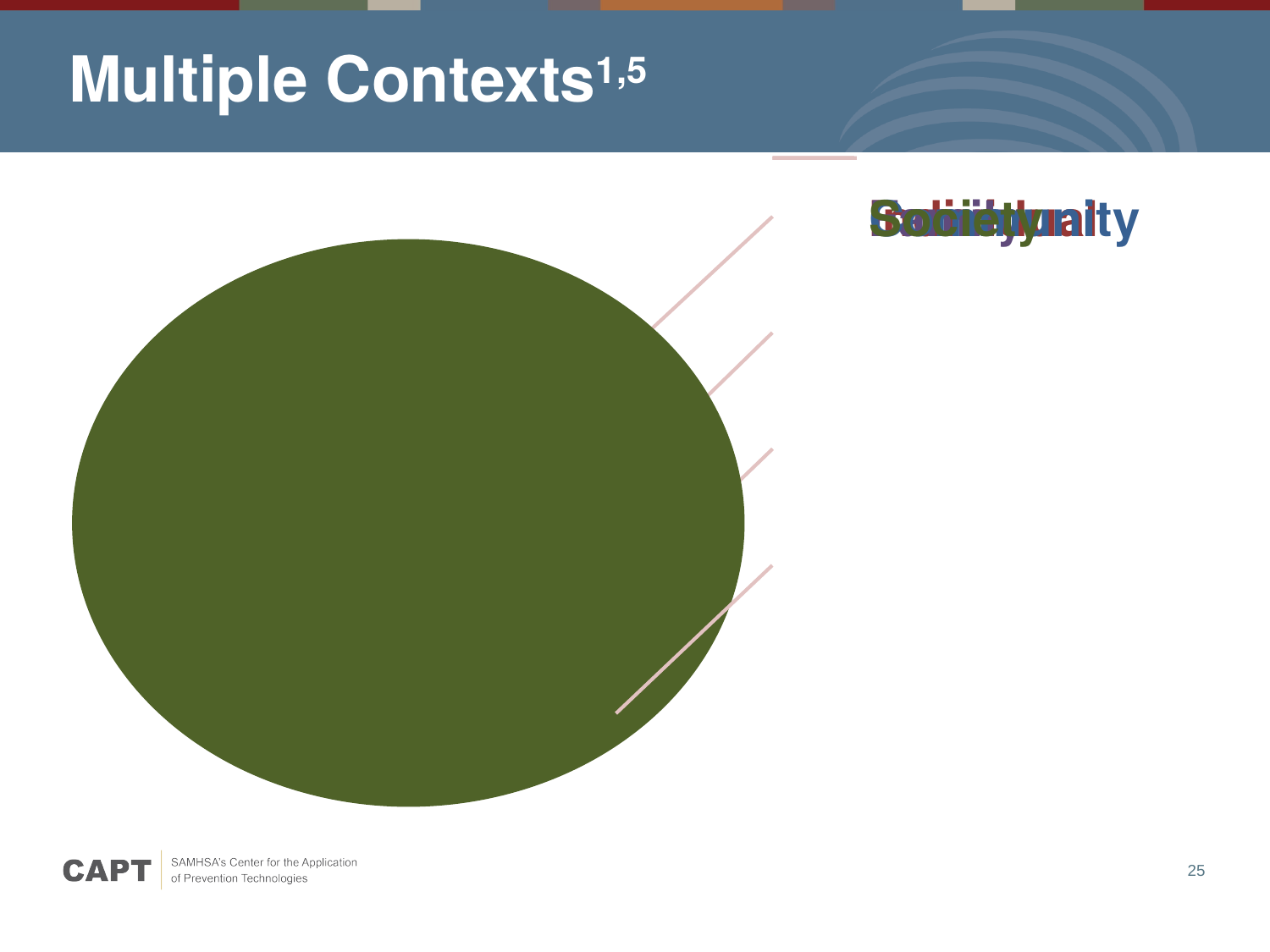

# Multiple Contexts1,5
Individual
Family
Community
Society